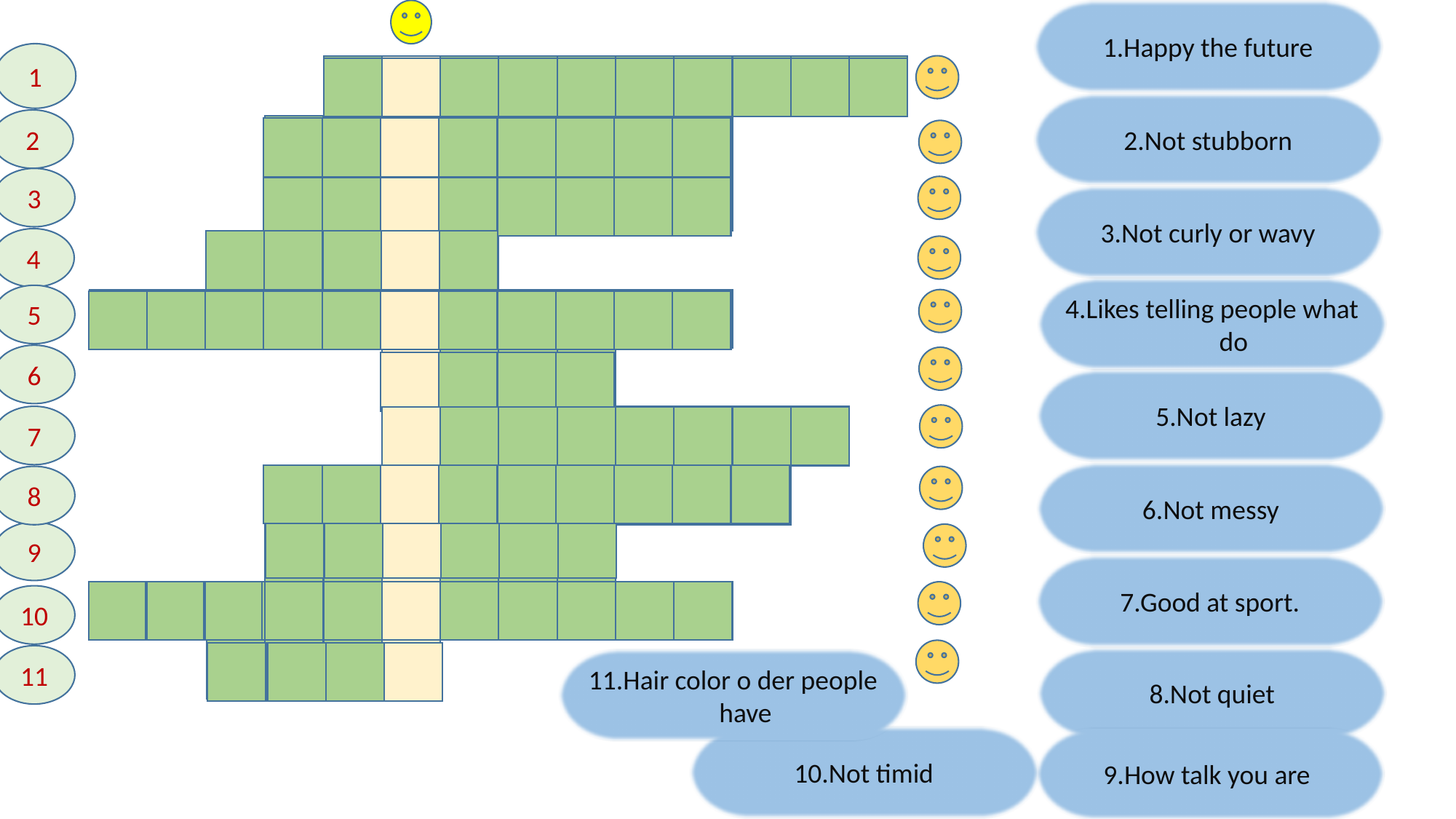

1.Happy the future
1
O
P
T
I
M
I
S
T
I
C

2.Not stubborn
2
F
L
E
X
I
B
L
E

3
S
T
R
A
I
G
H
T

3.Not curly or wavy
4

B
O
S
S
Y

4.Likes telling people what        do
5
H
A
R
D
W
O
R
K
I
N
G

6

N
E
A
T

5.Not lazy

7
A
T
H
L
E
T
I
C

6.Not messy

8
T
A
L
K
A
T
I
V
E

9

H
E
I
G
H
T
7.Good at sport.

A
D
V
E
N
T
U
R
O
U
S

10
G
R
A
Y

11
8.Not quiet
11.Hair color o der people     have
10.Not timid
9.How talk you are